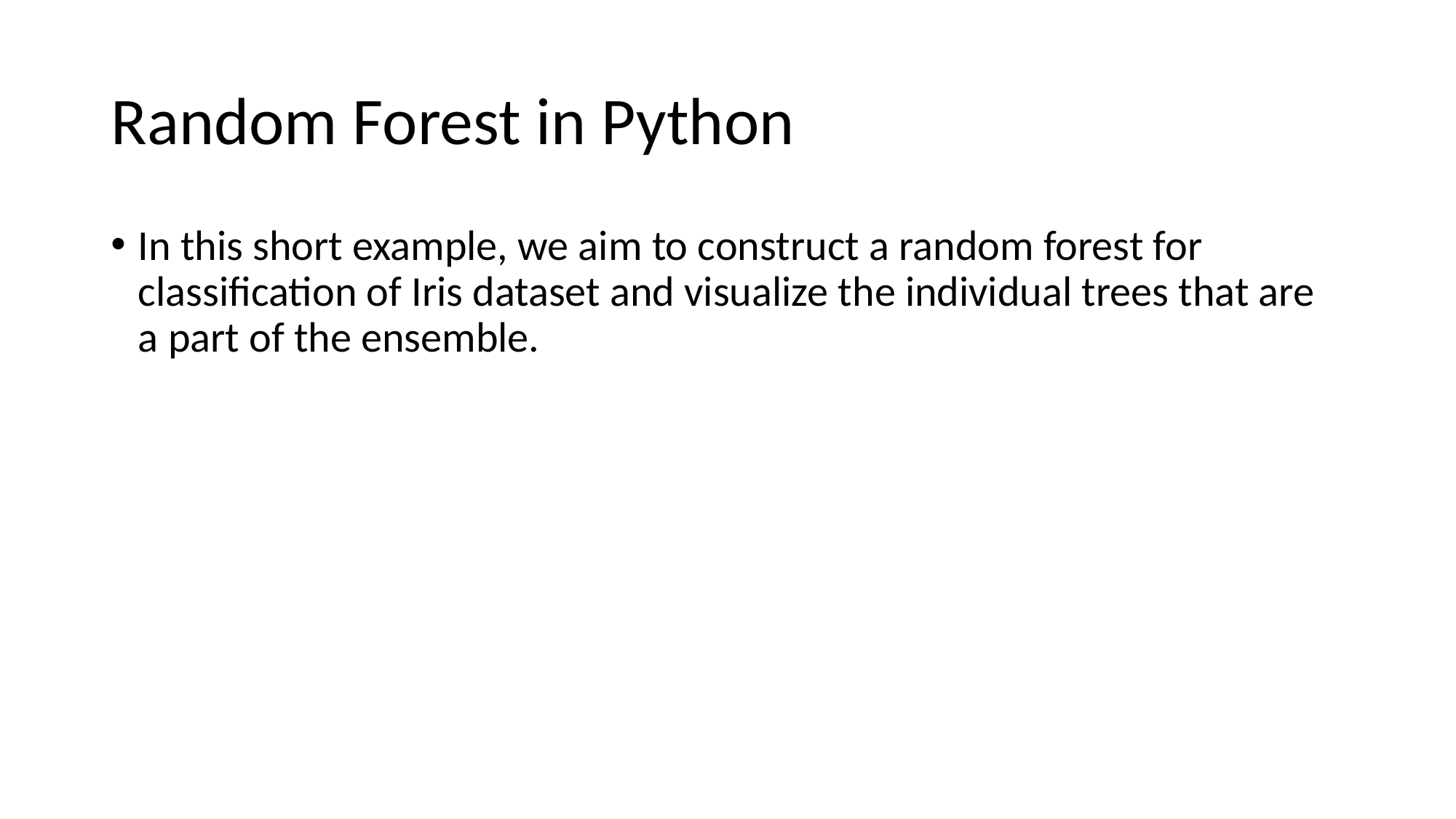

# Random Forest in Python
In this short example, we aim to construct a random forest for classification of Iris dataset and visualize the individual trees that are a part of the ensemble.